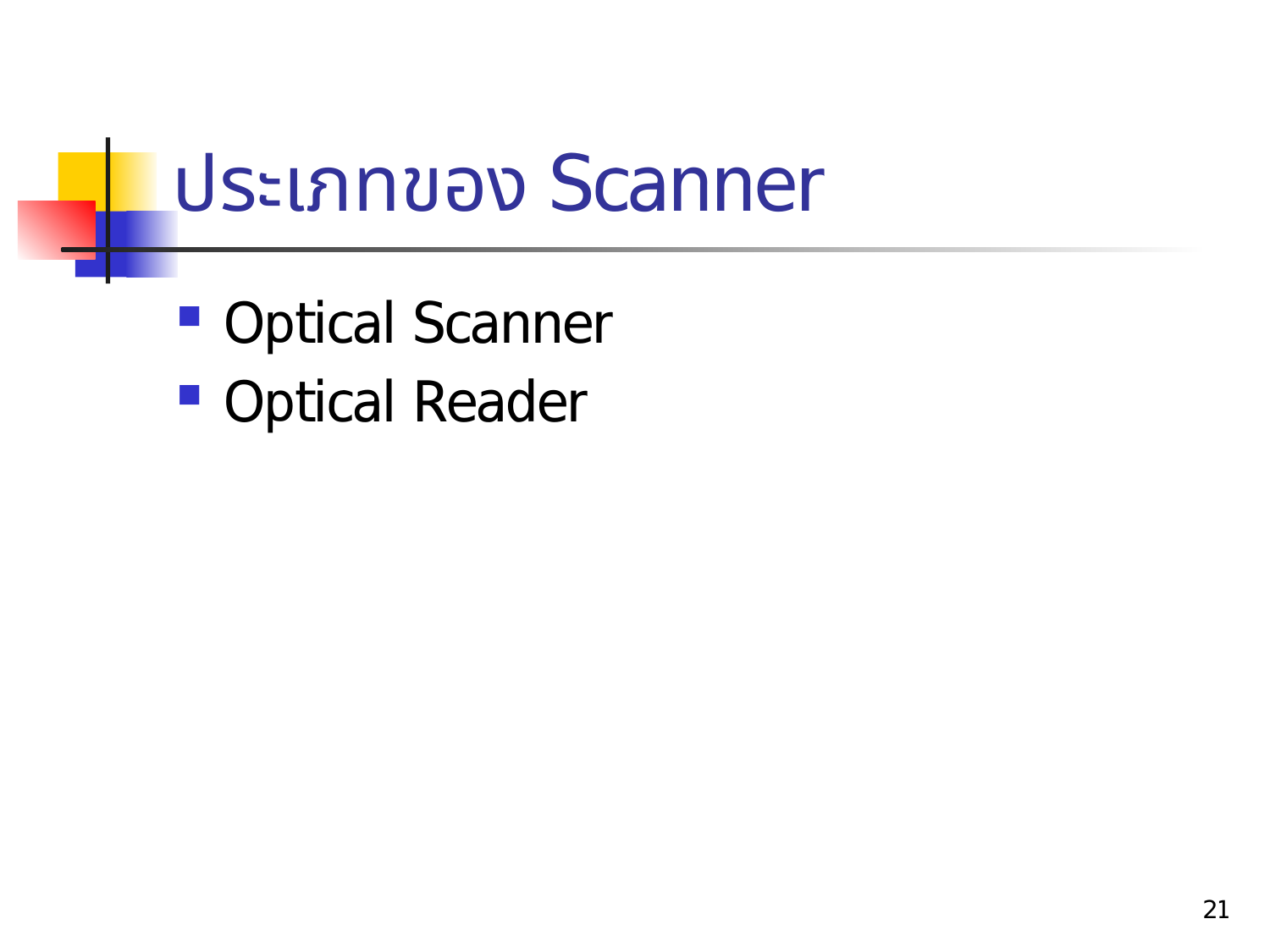

# ประเภทของ Scanner
Optical Scanner
Optical Reader
21